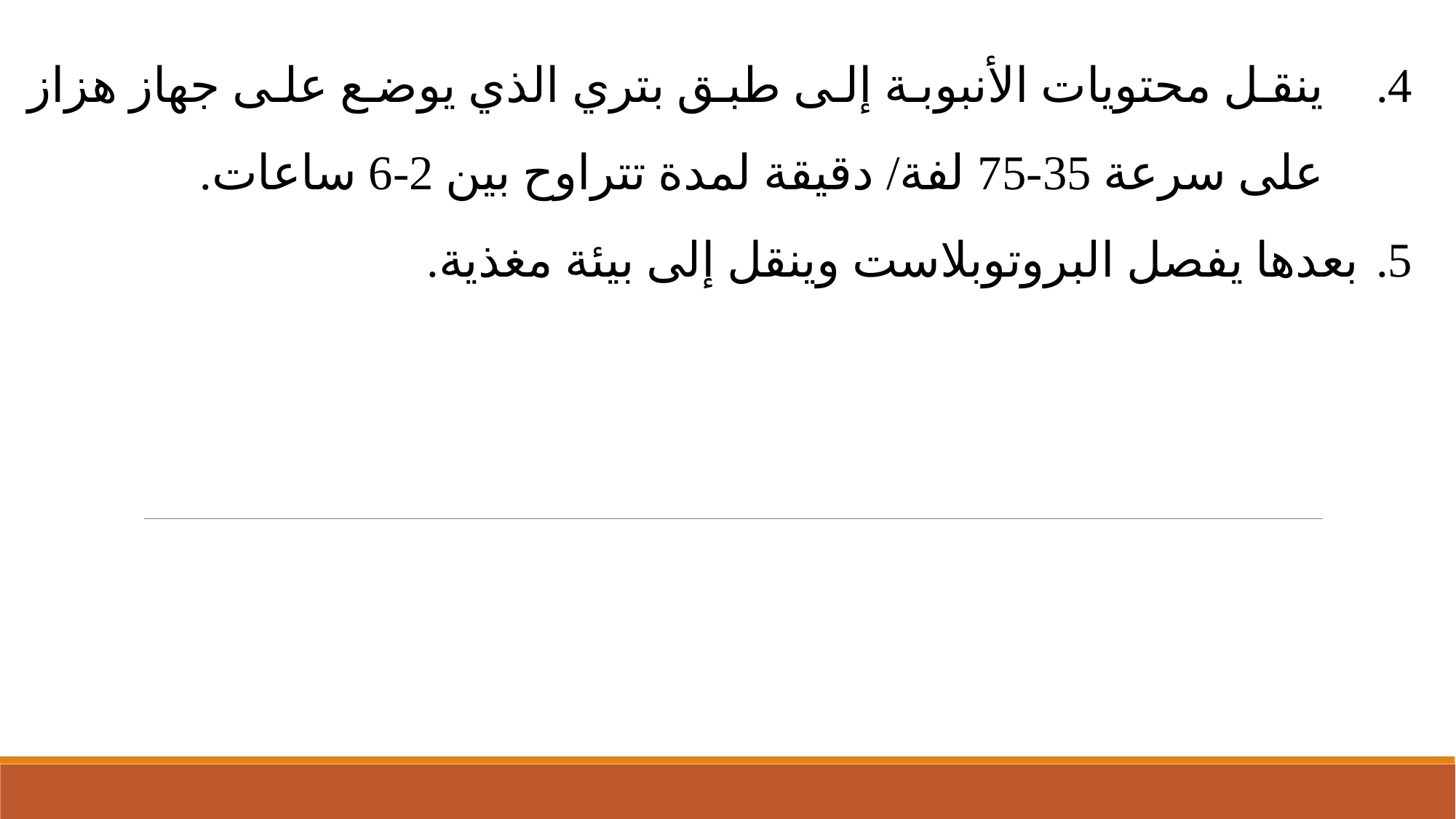

ينقل محتويات الأنبوبة إلى طبق بتري الذي يوضع على جهاز هزاز على سرعة 35-75 لفة/ دقيقة لمدة تتراوح بين 2-6 ساعات.
 بعدها يفصل البروتوبلاست وينقل إلى بيئة مغذية.